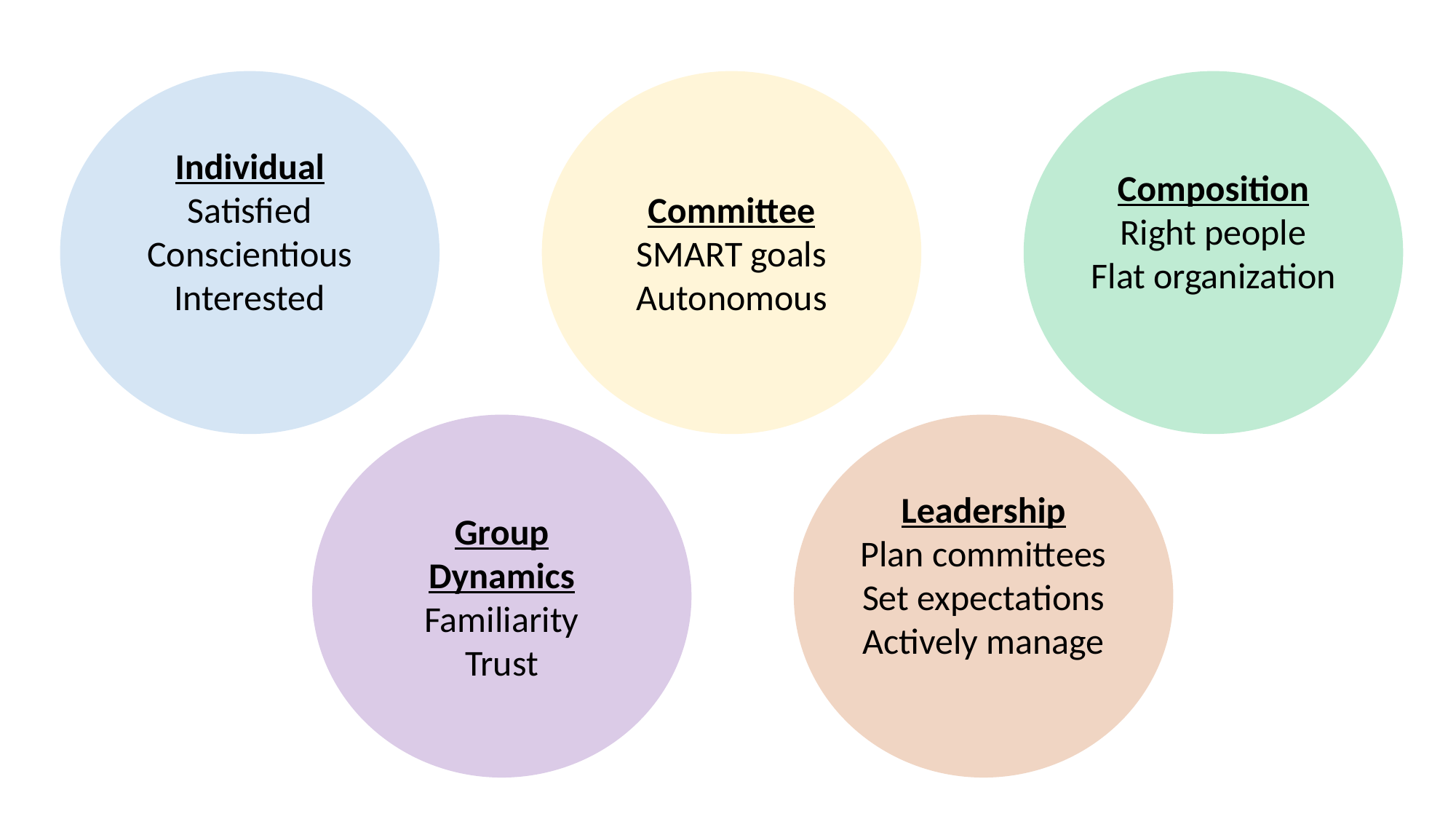

Individual
Satisfied
Conscientious
Interested

Committee
SMART goals
Autonomous
Composition
Right people
Flat organization

Group Dynamics
Familiarity
Trust
Leadership
Plan committees
Set expectations
Actively manage